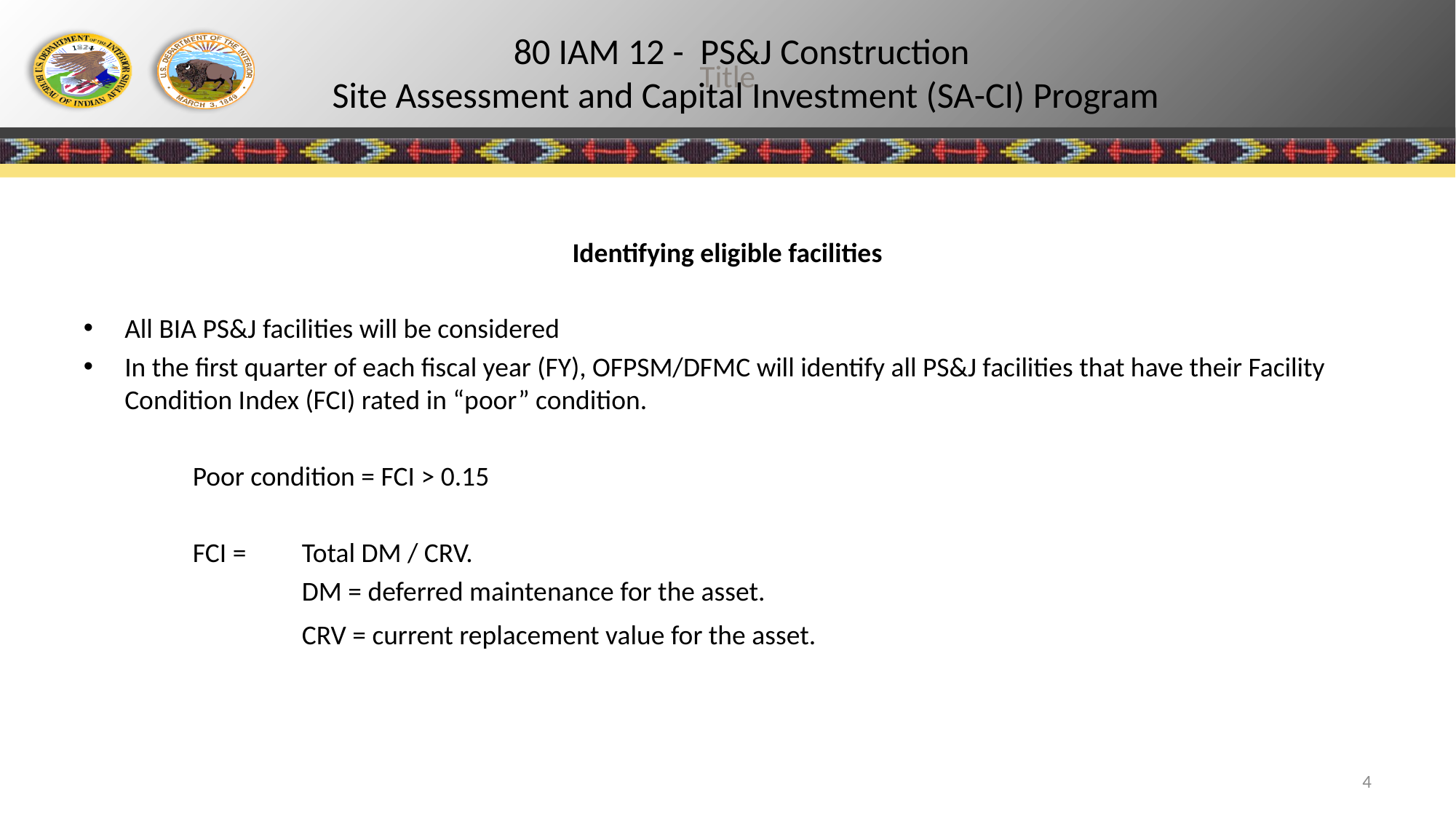

# 80 IAM 12 -  PS&J Construction Site Assessment and Capital Investment (SA-CI) Program

Identifying eligible facilities

All BIA PS&J facilities will be considered
In the first quarter of each fiscal year (FY), OFPSM/DFMC will identify all PS&J facilities that have their Facility Condition Index (FCI) rated in “poor” condition.

	Poor condition = FCI > 0.15

	FCI = 	Total DM / CRV.
		DM = deferred maintenance for the asset.
		CRV = current replacement value for the asset.

4